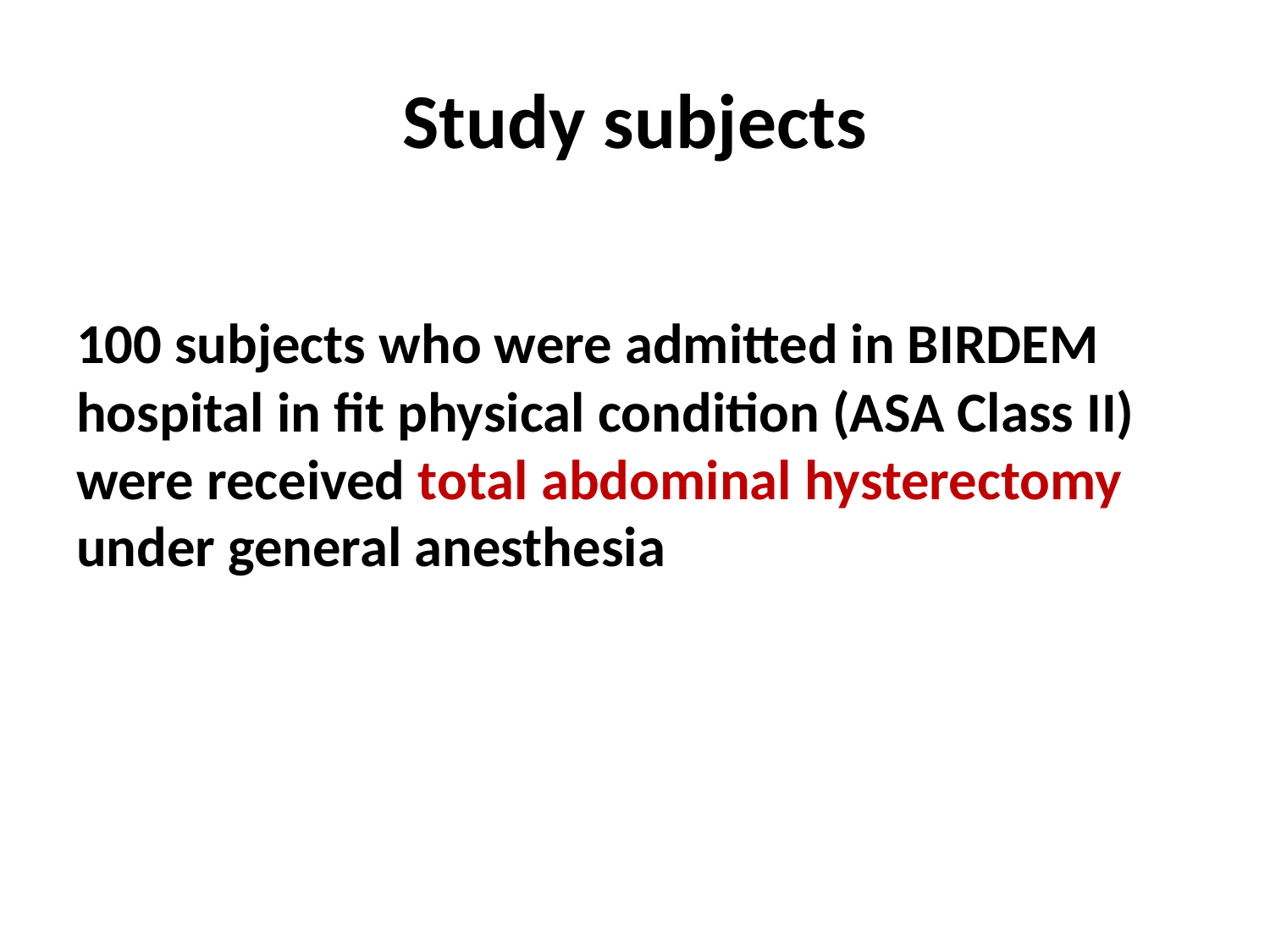

# Study subjects

100 subjects who were admitted in BIRDEM hospital in fit physical condition (ASA Class II) were received total abdominal hysterectomy under general anesthesia